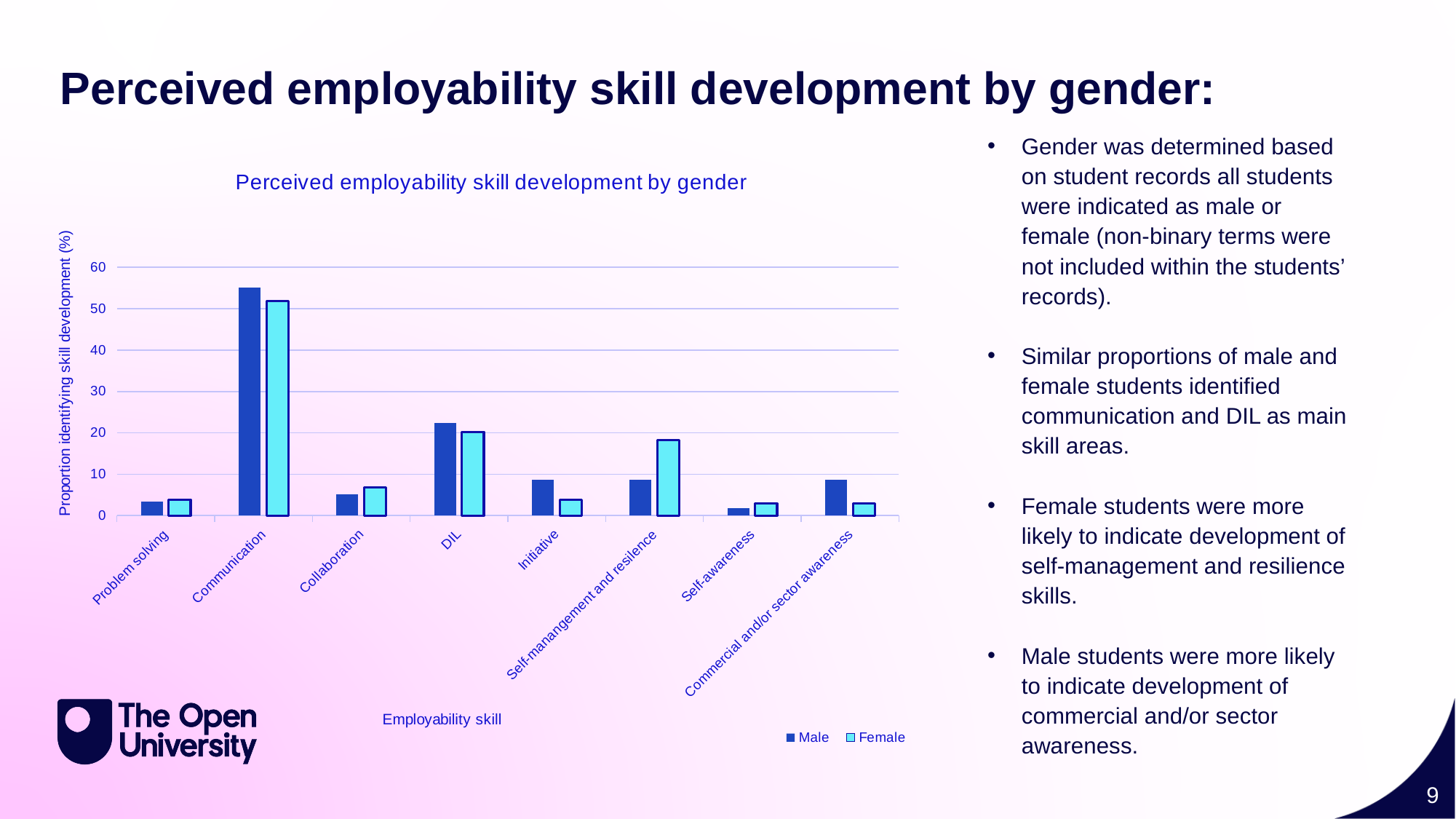

Perceived employability skill development by gender:
Gender was determined based on student records all students were indicated as male or female (non-binary terms were not included within the students’ records).

Similar proportions of male and female students identified communication and DIL as main skill areas.

Female students were more likely to indicate development of self-management and resilience skills.

Male students were more likely to indicate development of commercial and/or sector awareness.

### Chart: Perceived employability skill development by gender

| Category | Male | Female |
|---|---|---|
| Problem solving | 3.4482758620689653 | 3.8461538461538463 |
| Communication | 55.172413793103445 | 51.92307692307693 |
| Collaboration | 5.172413793103448 | 6.730769230769231 |
| DIL | 22.413793103448278 | 20.192307692307693 |
| Initiative | 8.620689655172415 | 3.8461538461538463 |
| Self-manangement and resilence | 8.620689655172415 | 18.269230769230766 |
| Self-awareness | 1.7241379310344827 | 2.8846153846153846 |
| Commercial and/or sector awareness | 8.620689655172415 | 2.8846153846153846 |